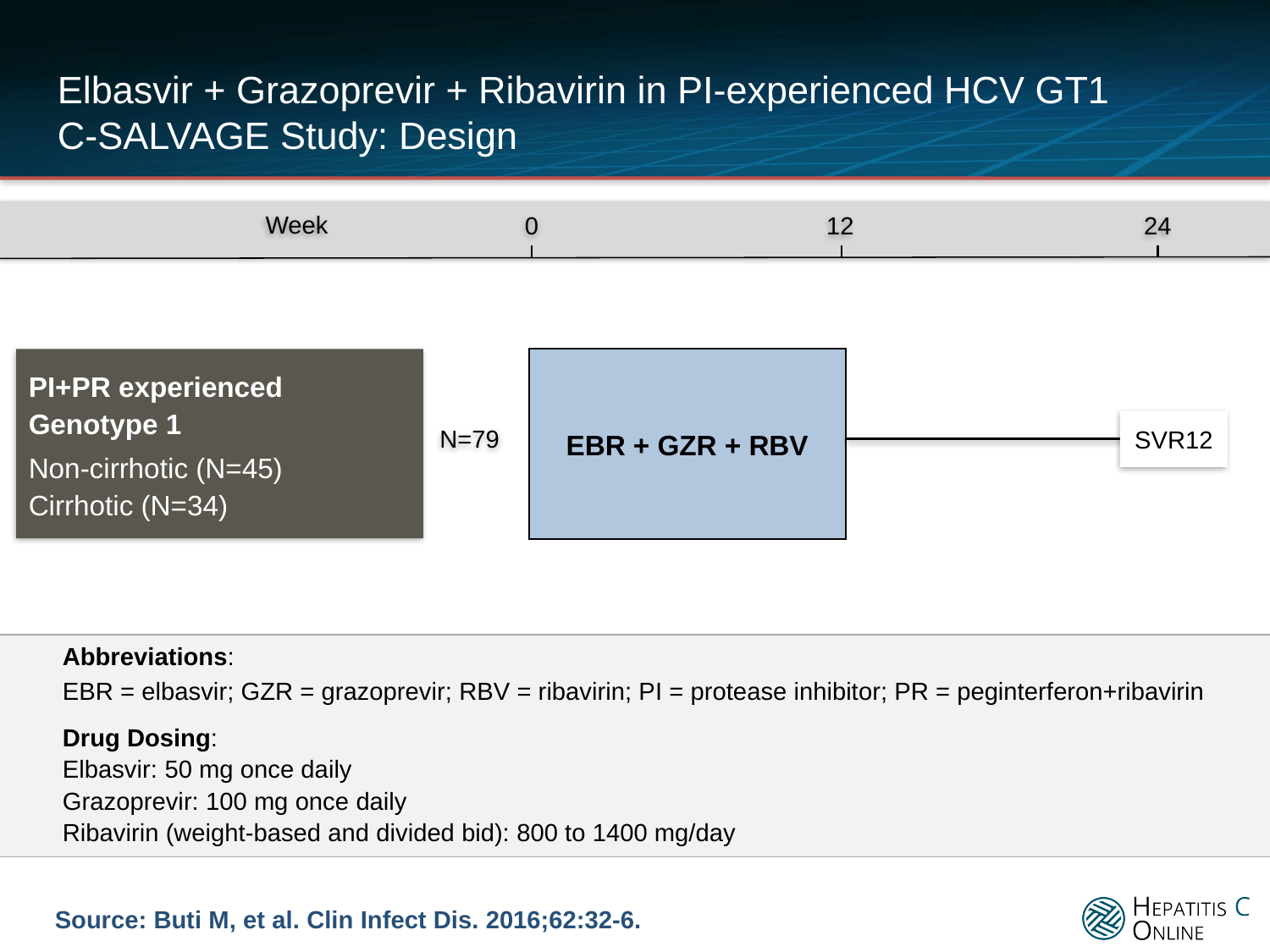

# Elbasvir + Grazoprevir + Ribavirin in PI-experienced HCV GT1 C-SALVAGE Study: Design
0
12
24
Week

PI+PR experienced Genotype 1
Non-cirrhotic (N=45)
Cirrhotic (N=34)
EBR + GZR + RBV
N=79
SVR12
Abbreviations:
EBR = elbasvir; GZR = grazoprevir; RBV = ribavirin; PI = protease inhibitor; PR = peginterferon+ribavirin
Drug Dosing:
Elbasvir: 50 mg once daily
Grazoprevir: 100 mg once daily
Ribavirin (weight-based and divided bid): 800 to 1400 mg/day
Source: Buti M, et al. Clin Infect Dis. 2016;62:32-6.